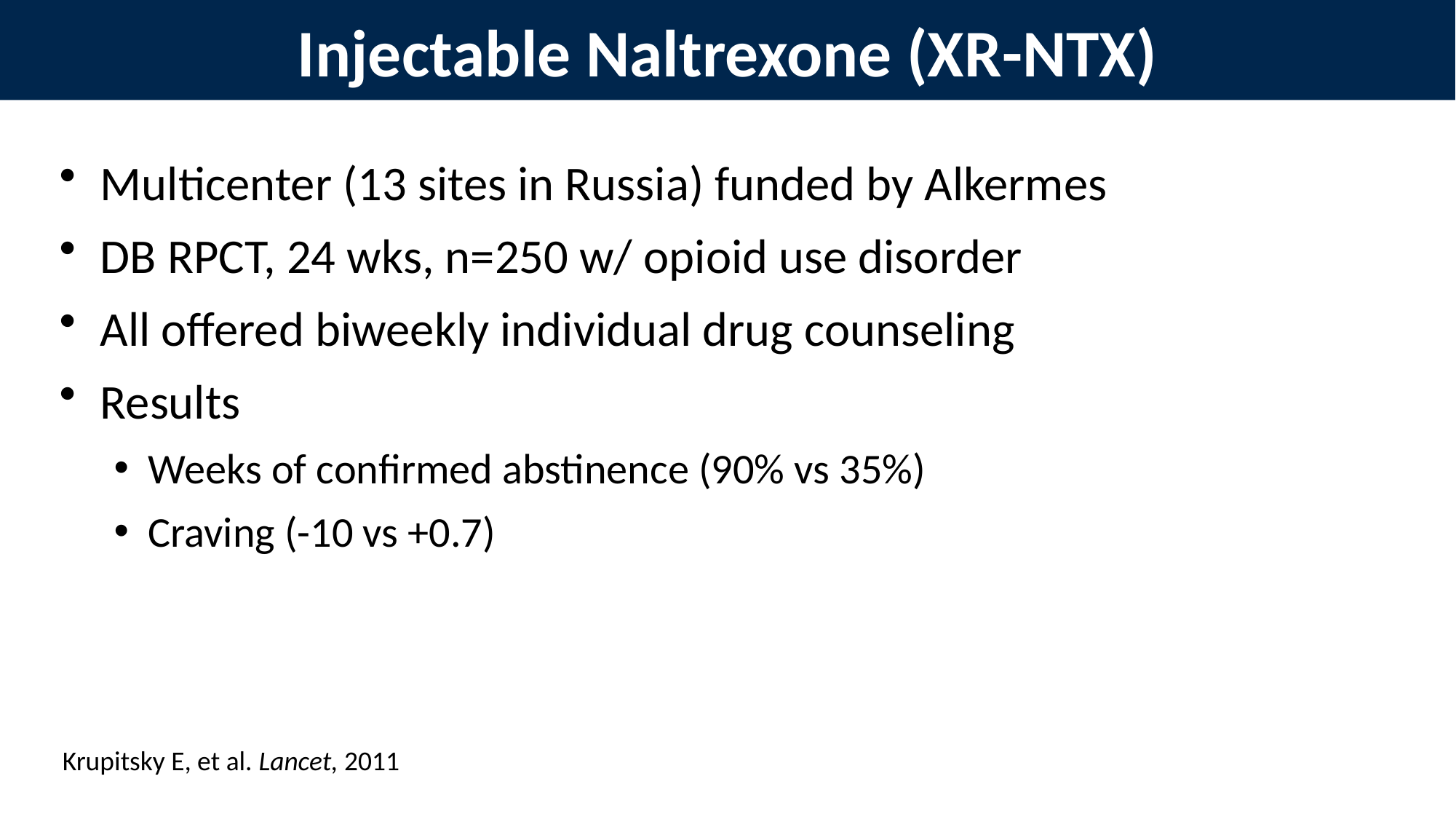

# Injectable Naltrexone (XR-NTX)
Multicenter (13 sites in Russia) funded by Alkermes
DB RPCT, 24 wks, n=250 w/ opioid use disorder
All offered biweekly individual drug counseling
Results
Weeks of confirmed abstinence (90% vs 35%)
Craving (-10 vs +0.7)

Krupitsky E, et al. Lancet, 2011